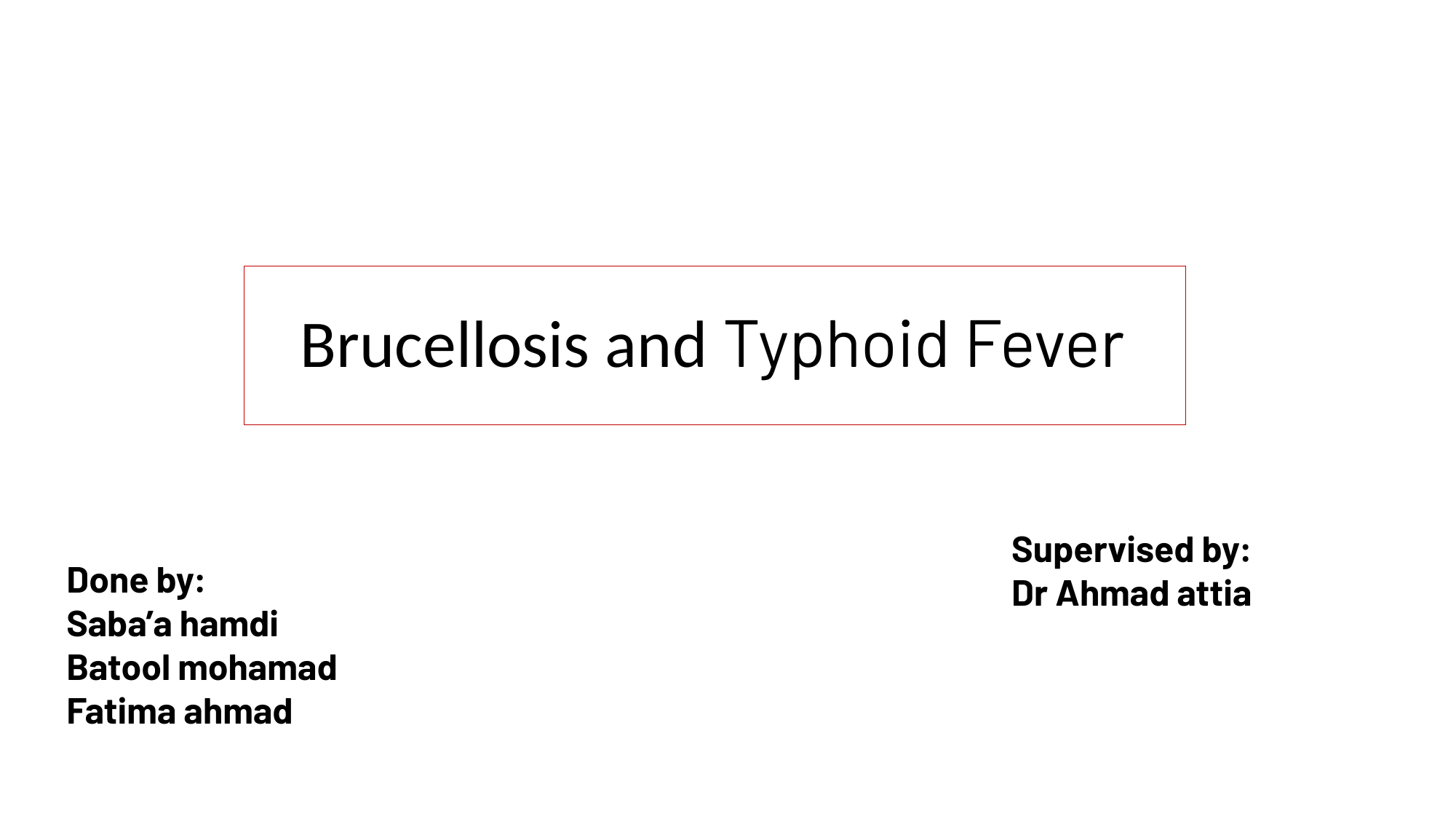

# Brucellosis and Typhoid Fever
Supervised by:
Dr Ahmad attia
Done by:
Saba’a hamdi
Batool mohamad
Fatima ahmad